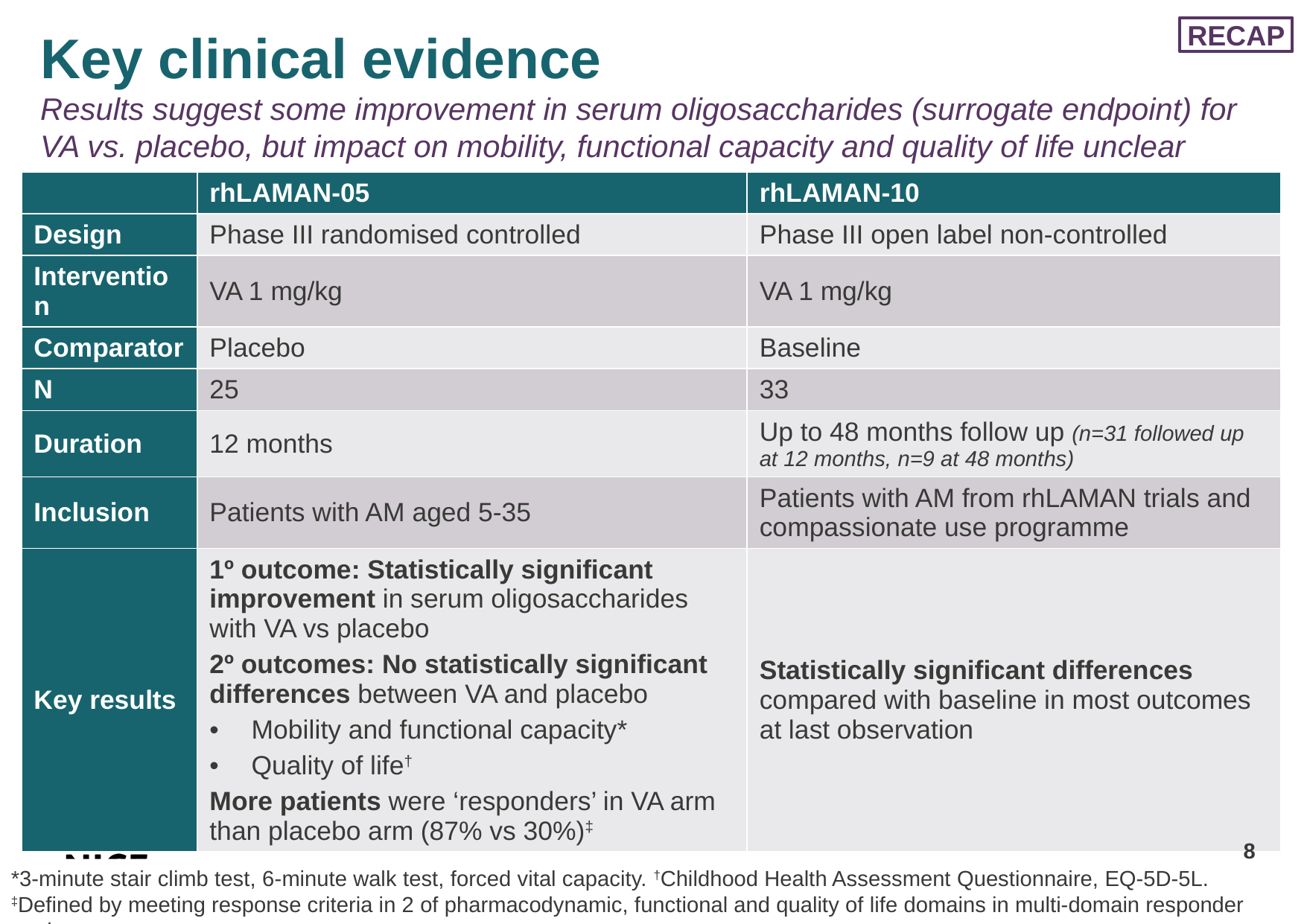

RECAP
# Key clinical evidence Results suggest some improvement in serum oligosaccharides (surrogate endpoint) for VA vs. placebo, but impact on mobility, functional capacity and quality of life unclear
|  | rhLAMAN-05 | rhLAMAN-10 |
| --- | --- | --- |
| Design | Phase III randomised controlled | Phase III open label non-controlled |
| Intervention | VA 1 mg/kg | VA 1 mg/kg |
| Comparator | Placebo | Baseline |
| N | 25 | 33 |
| Duration | 12 months | Up to 48 months follow up (n=31 followed up at 12 months, n=9 at 48 months) |
| Inclusion | Patients with AM aged 5-35 | Patients with AM from rhLAMAN trials and compassionate use programme |
| Key results | 1º outcome: Statistically significant improvement in serum oligosaccharides with VA vs placebo 2º outcomes: No statistically significant differences between VA and placebo Mobility and functional capacity\* Quality of life† More patients were ‘responders’ in VA arm than placebo arm (87% vs 30%)‡ | Statistically significant differences compared with baseline in most outcomes at last observation |
8
*3‑minute stair climb test, 6‑minute walk test, forced vital capacity. †Childhood Health Assessment Questionnaire, EQ‑5D‑5L. ‡Defined by meeting response criteria in 2 of pharmacodynamic, functional and quality of life domains in multi-domain responder analyses